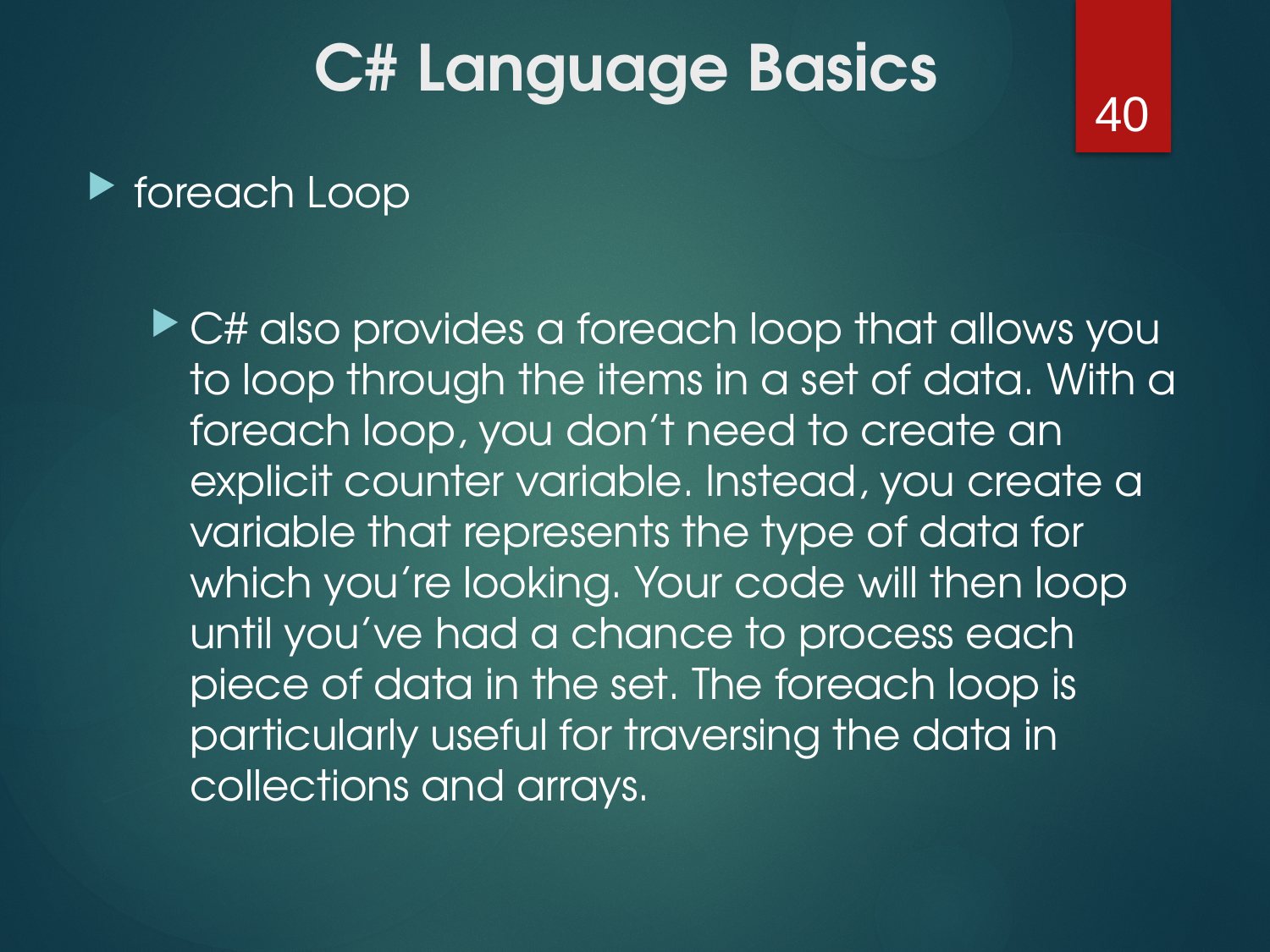

# C# Language Basics
40
foreach Loop

C# also provides a foreach loop that allows you to loop through the items in a set of data. With a foreach loop, you don’t need to create an explicit counter variable. Instead, you create a variable that represents the type of data for which you’re looking. Your code will then loop until you’ve had a chance to process each piece of data in the set. The foreach loop is particularly useful for traversing the data in collections and arrays.